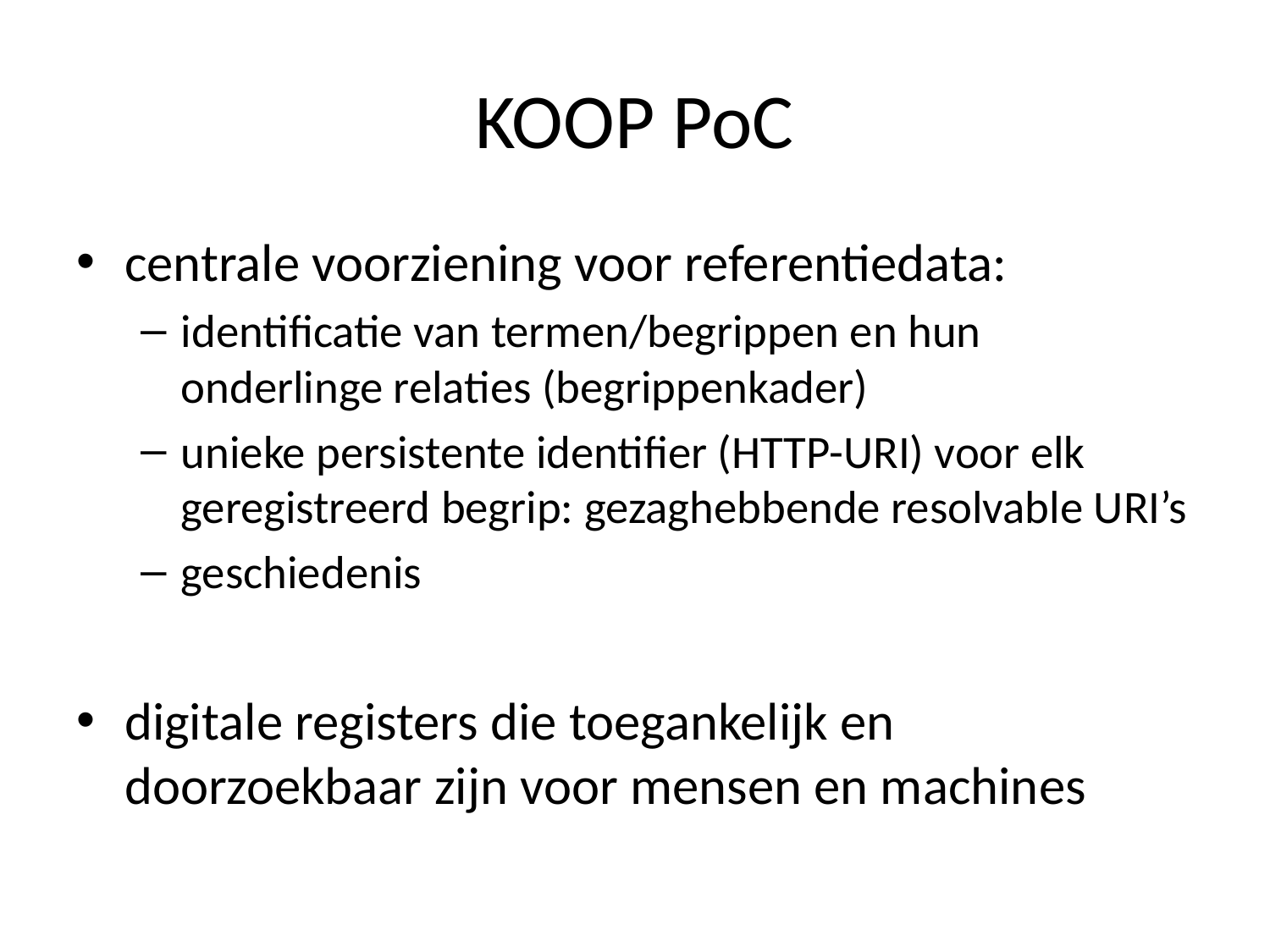

# KOOP PoC
centrale voorziening voor referentiedata:
identificatie van termen/begrippen en hun onderlinge relaties (begrippenkader)
unieke persistente identifier (HTTP-URI) voor elk geregistreerd begrip: gezaghebbende resolvable URI’s
geschiedenis

digitale registers die toegankelijk en doorzoekbaar zijn voor mensen en machines